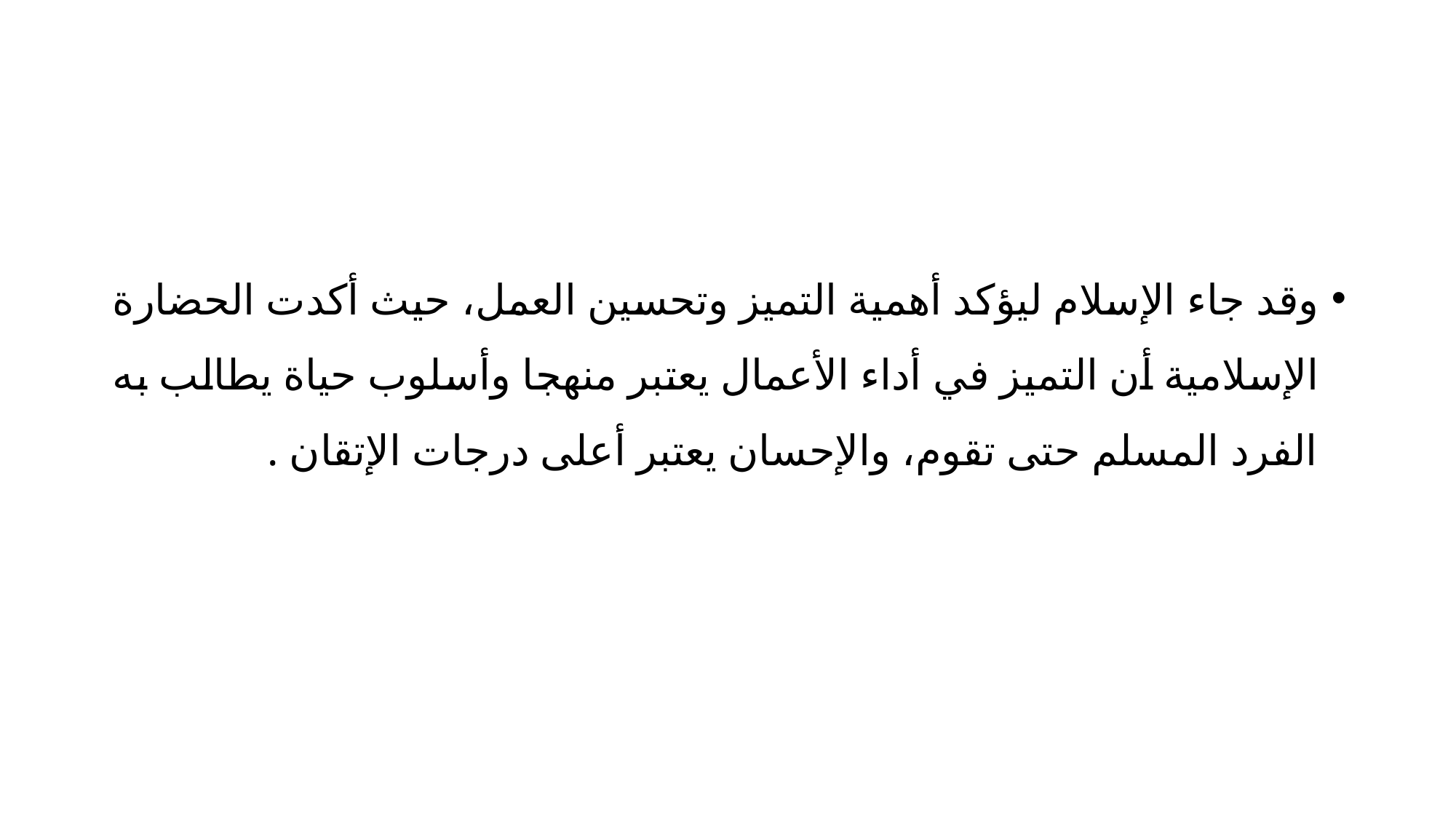

وقد جاء الإسلام ليؤكد أهمية التميز وتحسين العمل، حيث أكدت الحضارة الإسلامية أن التميز في أداء الأعمال يعتبر منهجا وأسلوب حياة يطالب به الفرد المسلم حتى تقوم، والإحسان يعتبر أعلى درجات الإتقان .